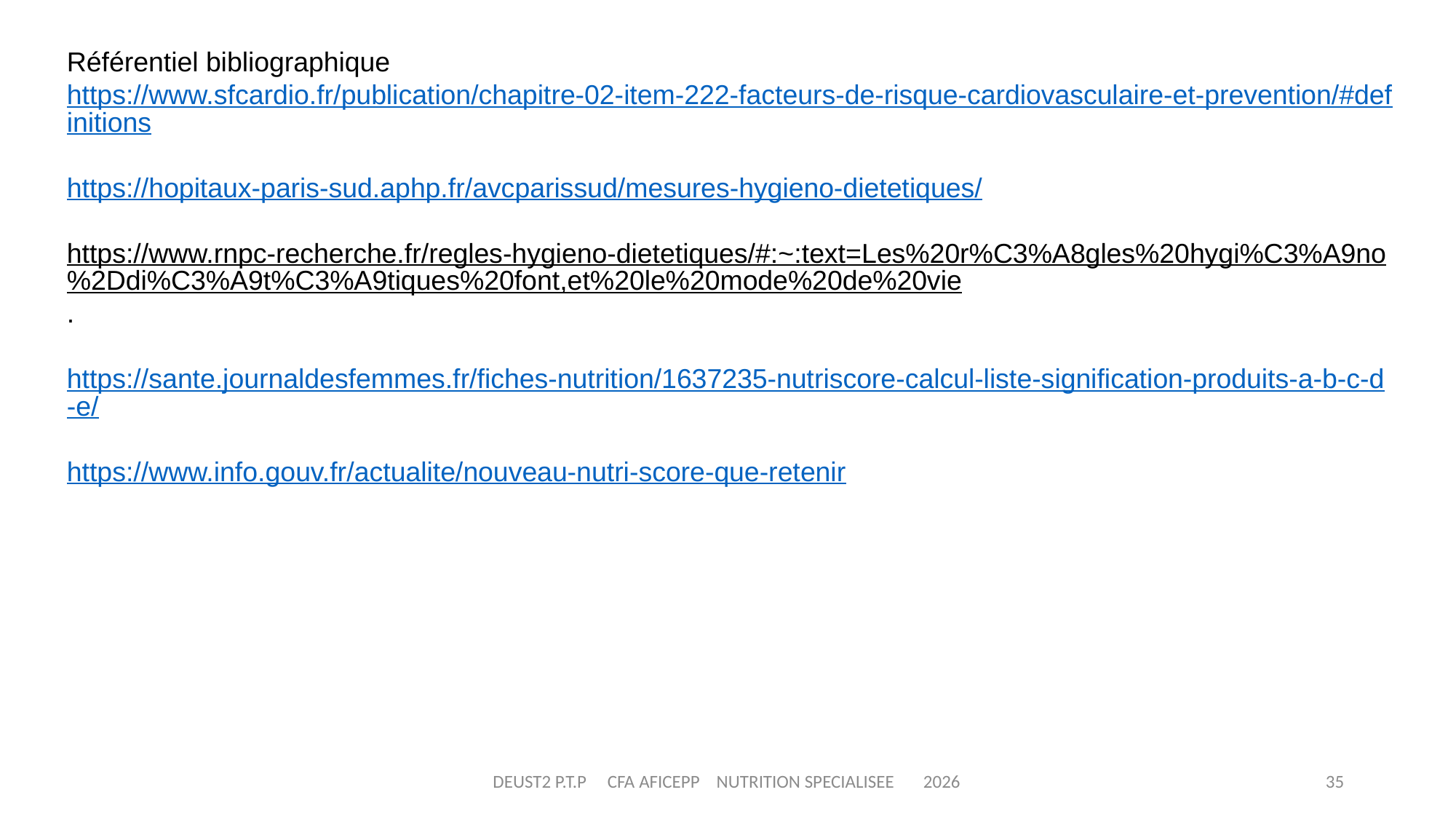

Référentiel bibliographique
https://www.sfcardio.fr/publication/chapitre-02-item-222-facteurs-de-risque-cardiovasculaire-et-prevention/#definitions

https://hopitaux-paris-sud.aphp.fr/avcparissud/mesures-hygieno-dietetiques/

https://www.rnpc-recherche.fr/regles-hygieno-dietetiques/#:~:text=Les%20r%C3%A8gles%20hygi%C3%A9no%2Ddi%C3%A9t%C3%A9tiques%20font,et%20le%20mode%20de%20vie.

https://sante.journaldesfemmes.fr/fiches-nutrition/1637235-nutriscore-calcul-liste-signification-produits-a-b-c-d-e/

https://www.info.gouv.fr/actualite/nouveau-nutri-score-que-retenir

DEUST2 P.T.P     CFA AFICEPP    NUTRITION SPECIALISEE       2026
35